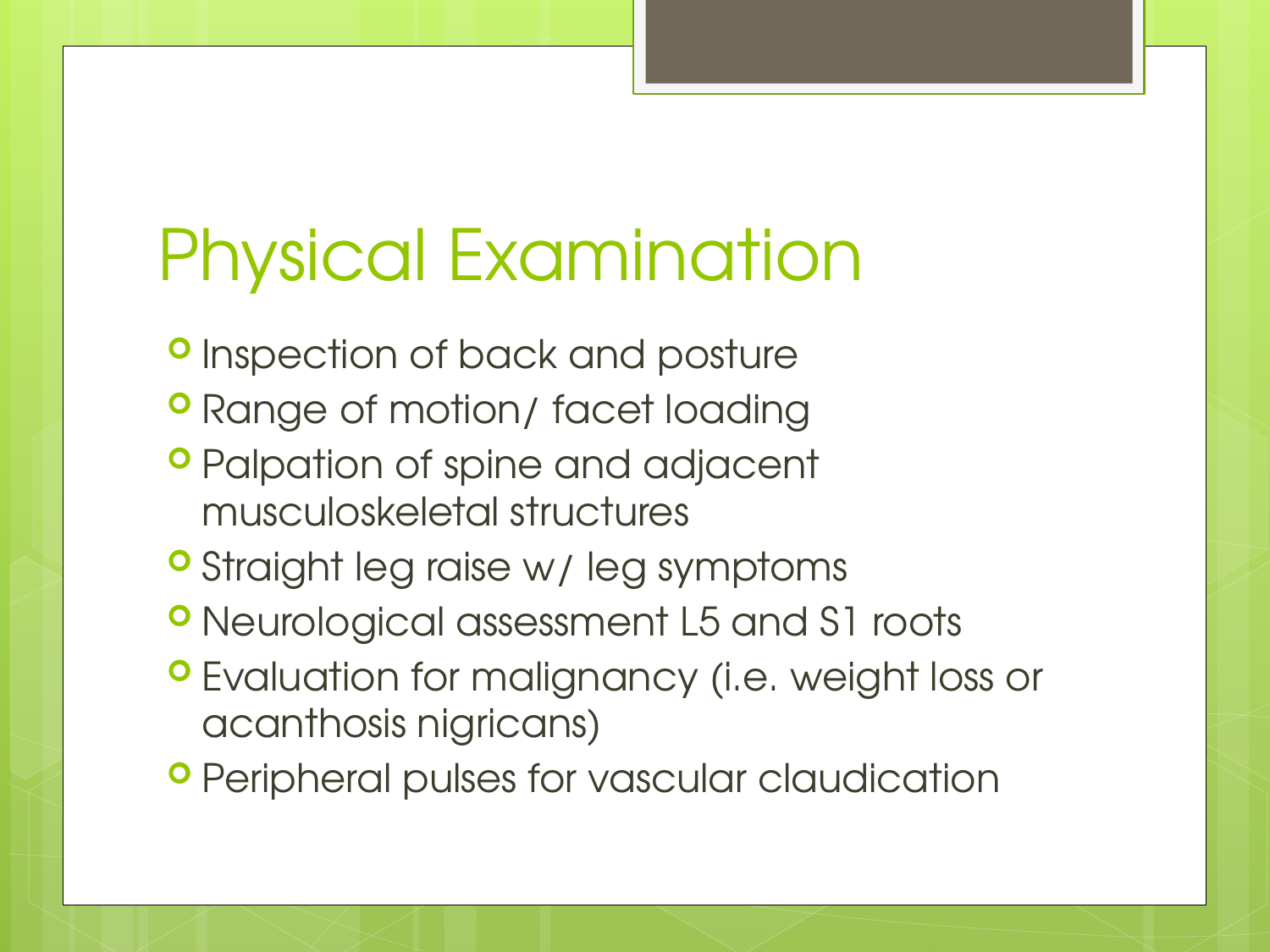

# Physical Examination
Inspection of back and posture
Range of motion/ facet loading
Palpation of spine and adjacent musculoskeletal structures
Straight leg raise w/ leg symptoms
Neurological assessment L5 and S1 roots
Evaluation for malignancy (i.e. weight loss or acanthosis nigricans)
Peripheral pulses for vascular claudication